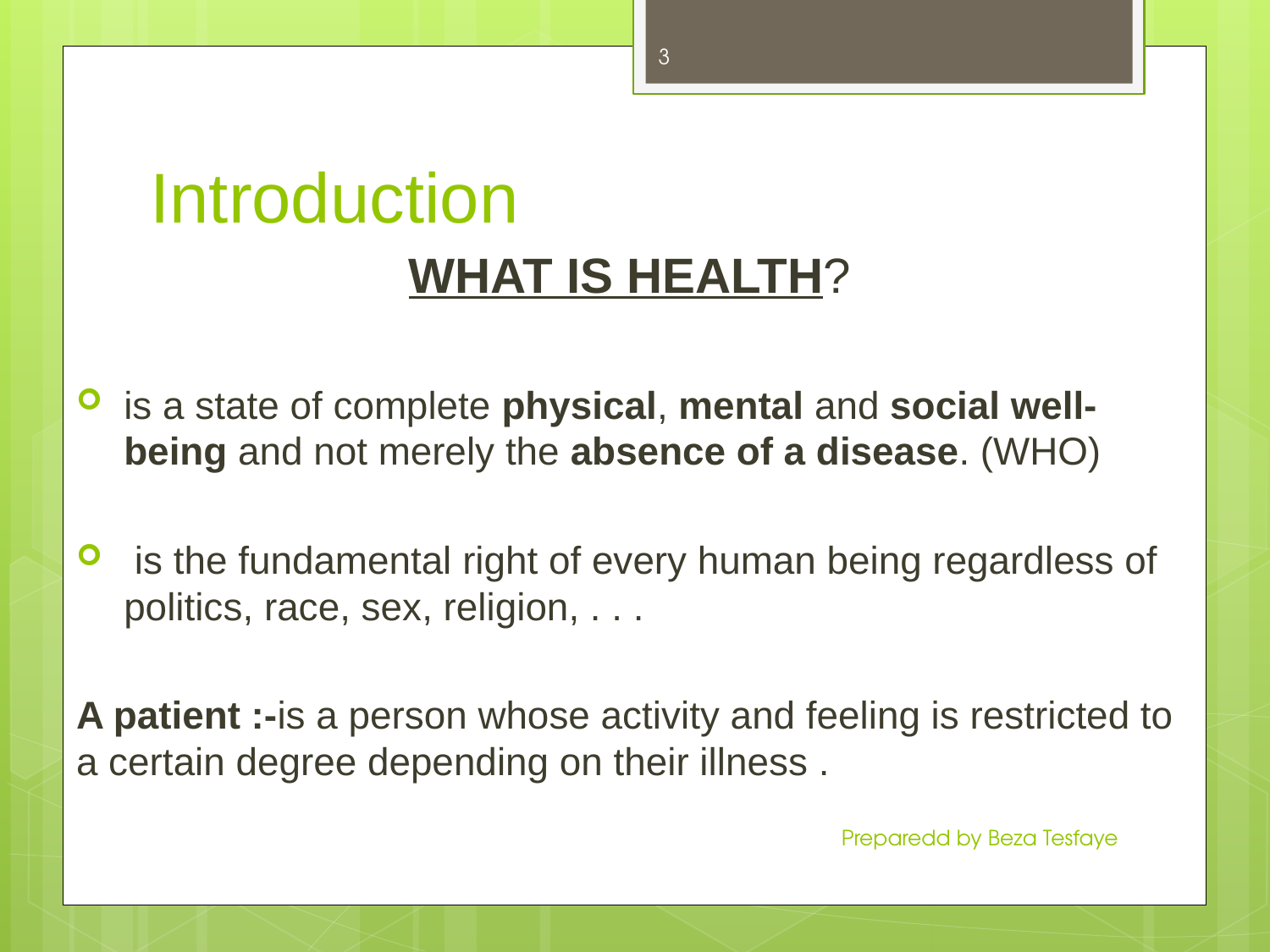

# Introduction
3

WHAT IS HEALTH?

is a state of complete physical, mental and social well-being and not merely the absence of a disease. (WHO)

 is the fundamental right of every human being regardless of politics, race, sex, religion, . . .

A patient :-is a person whose activity and feeling is restricted to a certain degree depending on their illness .

Preparedd by Beza Tesfaye